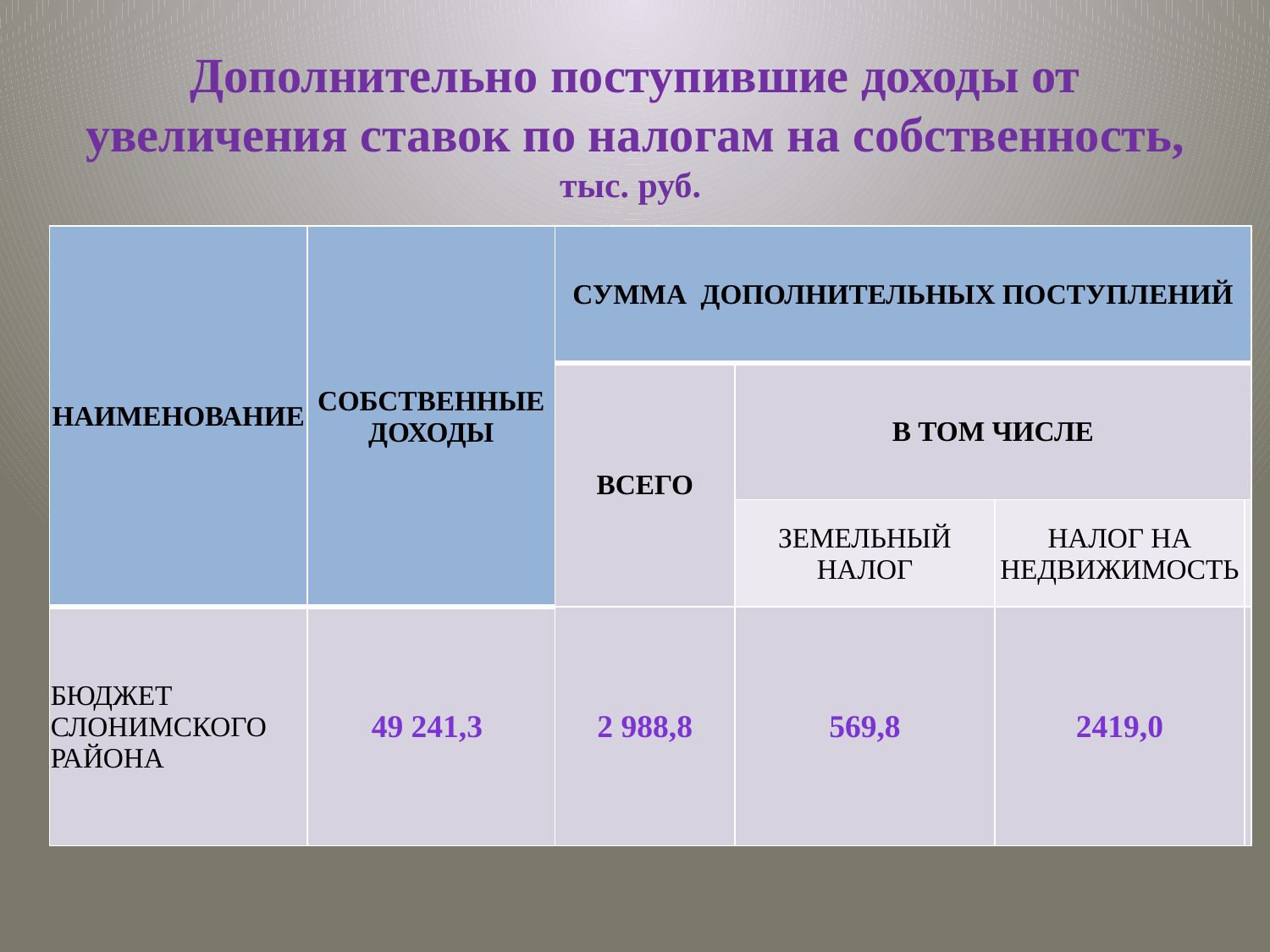

# Дополнительно поступившие доходы от увеличения ставок по налогам на собственность, тыс. руб.
| Наименование | Собственные доходы | Сумма дополнительных поступлений |  |  |  |
| --- | --- | --- | --- | --- | --- |
|  |  | ВСЕГО | в том числе |  |  |
|  |  |  | Земельный налог | Налог на недвижимость |  |
| Бюджет Слонимского района | 49 241,3 | 2 988,8 | 569,8 | 2419,0 |  |